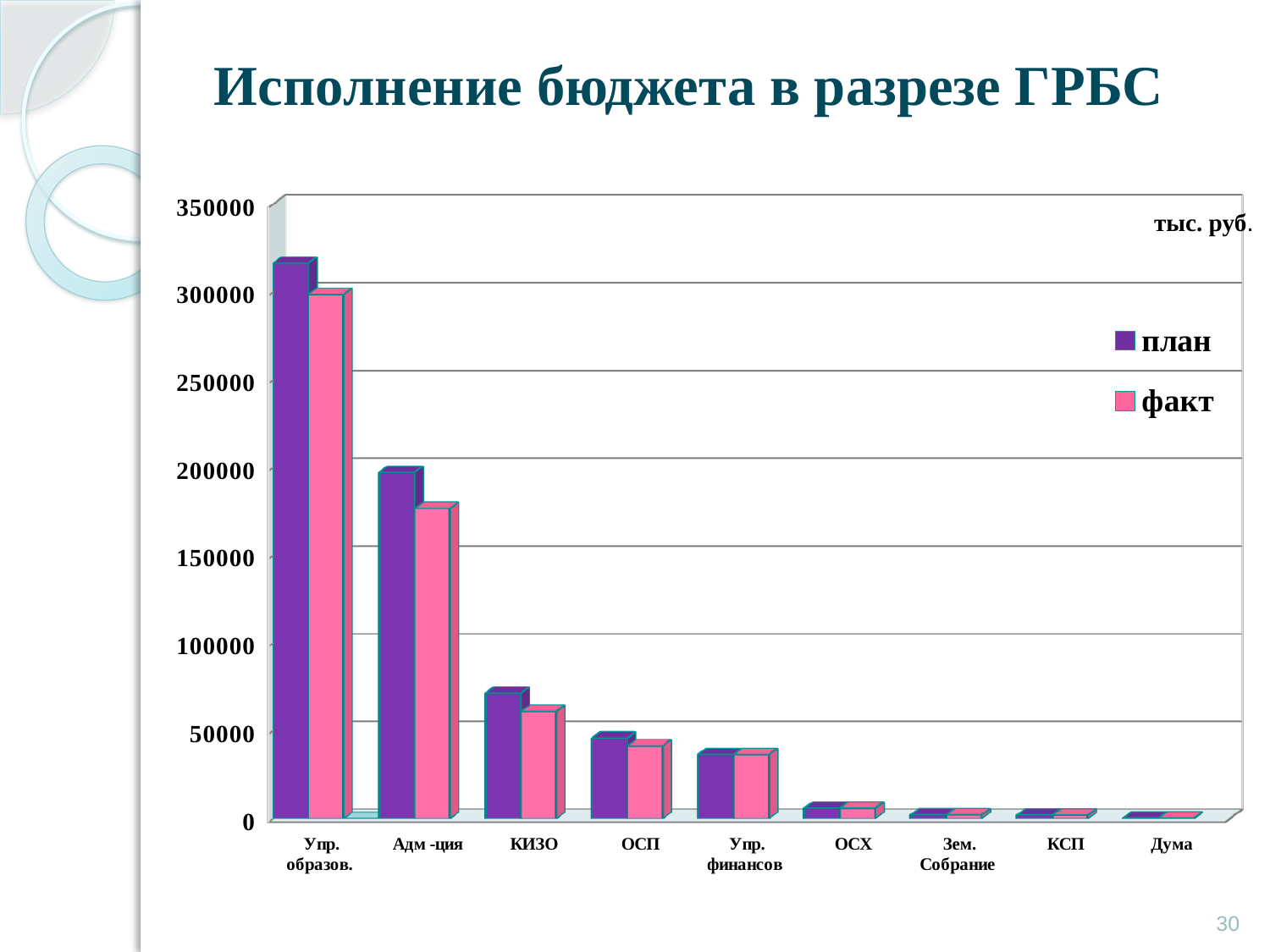

# Исполнение бюджета в разрезе ГРБС

[unsupported chart]

тыс. руб.
30